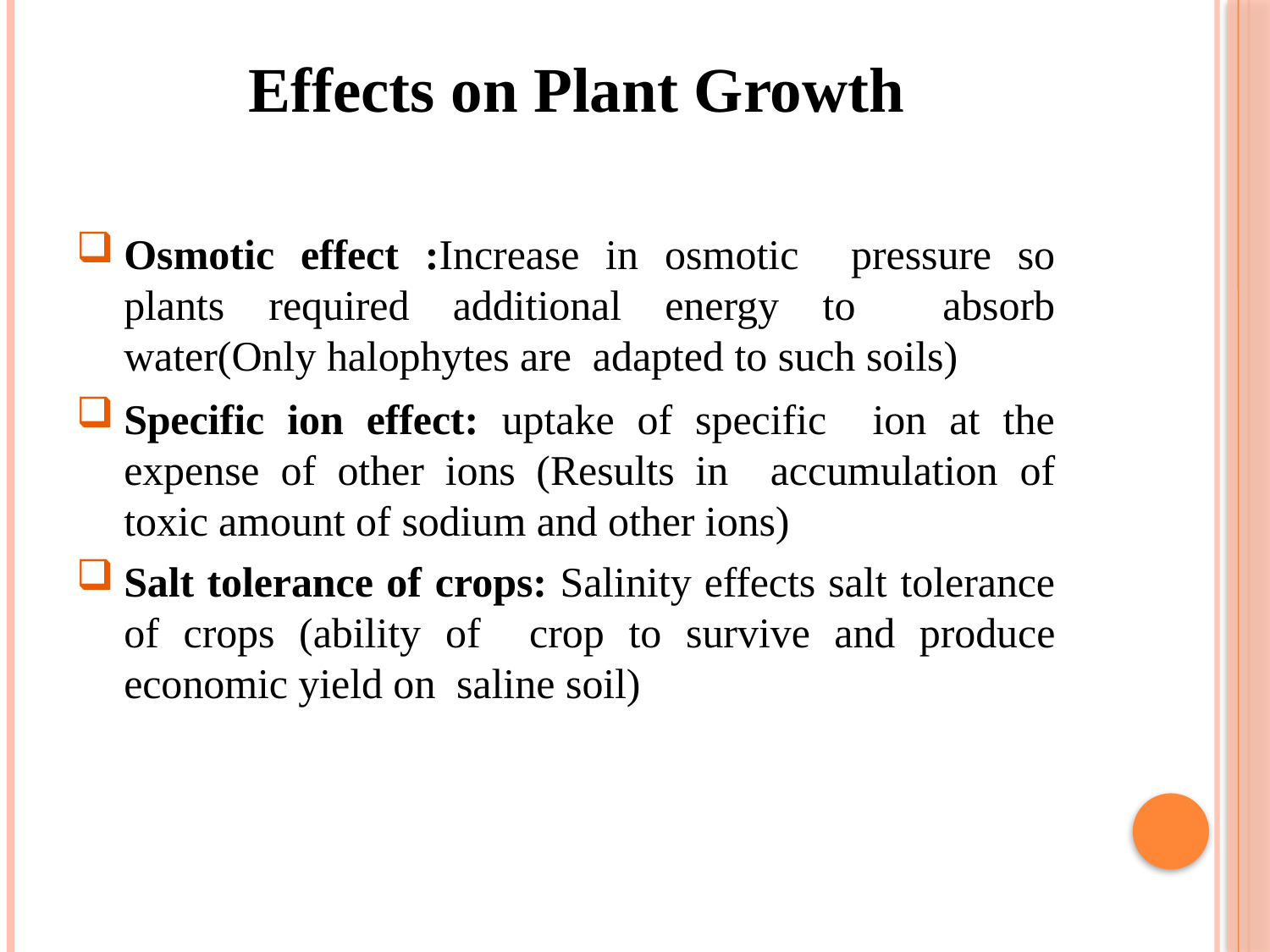

Effects on Plant Growth
Osmotic effect :Increase in osmotic  pressure so plants required additional energy to  absorb water(Only halophytes are  adapted to such soils)
Specific ion effect: uptake of specific  ion at the expense of other ions (Results in  accumulation of toxic amount of sodium and other ions)
Salt tolerance of crops: Salinity effects salt tolerance of crops (ability of  crop to survive and produce economic yield on  saline soil)